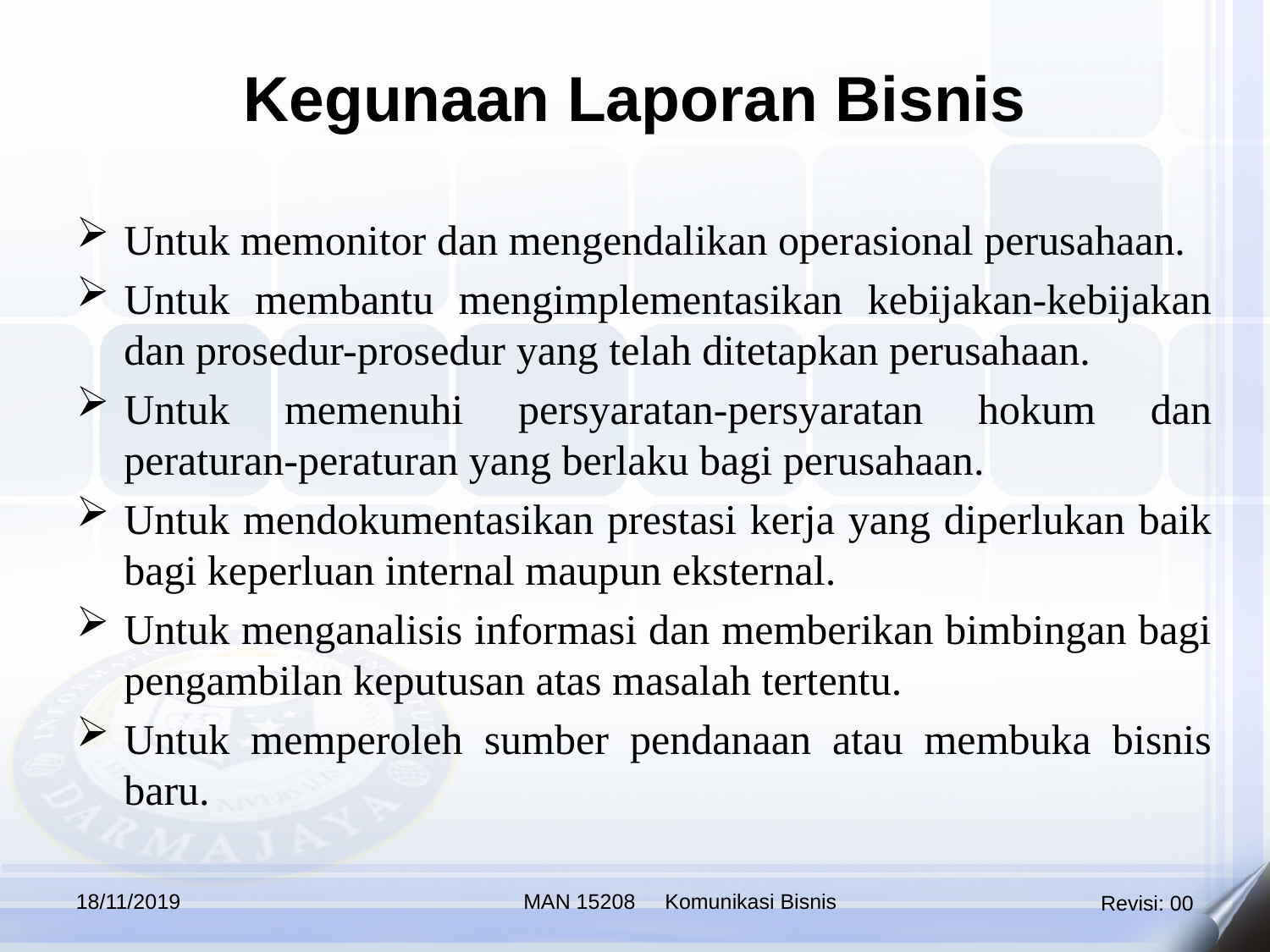

Kegunaan Laporan Bisnis
Untuk memonitor dan mengendalikan operasional perusahaan.
Untuk membantu mengimplementasikan kebijakan-kebijakan dan prosedur-prosedur yang telah ditetapkan perusahaan.
Untuk memenuhi persyaratan-persyaratan hokum dan peraturan-peraturan yang berlaku bagi perusahaan.
Untuk mendokumentasikan prestasi kerja yang diperlukan baik bagi keperluan internal maupun eksternal.
Untuk menganalisis informasi dan memberikan bimbingan bagi pengambilan keputusan atas masalah tertentu.
Untuk memperoleh sumber pendanaan atau membuka bisnis baru.

18/11/2019
MAN 15208     Komunikasi Bisnis